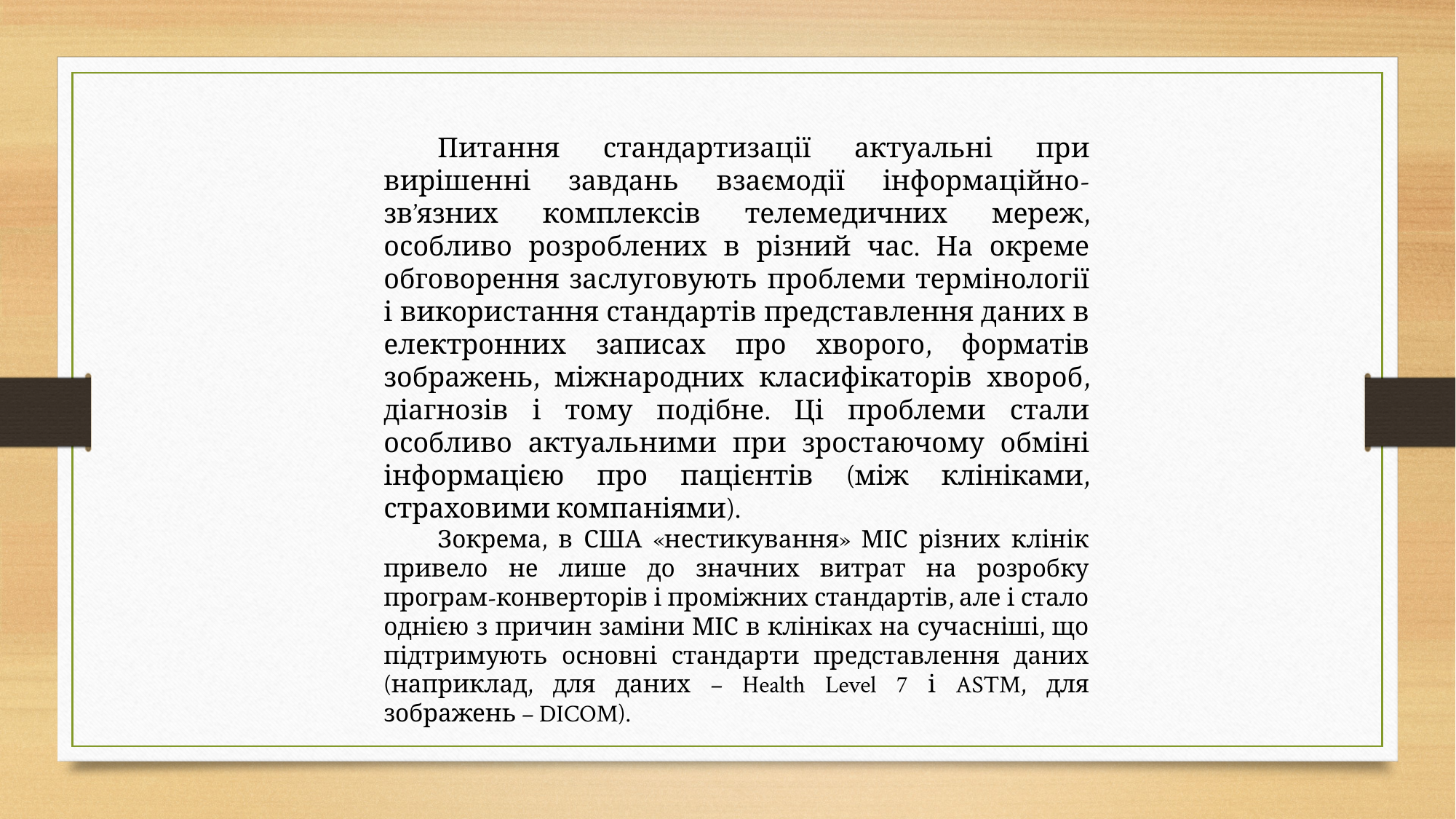

Питання стандартизації актуальні при вирішенні завдань взаємодії інформаційно-зв’язних комплексів телемедичних мереж, особливо розроблених в різний час. На окреме обговорення заслуговують проблеми термінології і використання стандартів представлення даних в електронних записах про хворого, форматів зображень, міжнародних класифікаторів хвороб, діагнозів і тому подібне. Ці проблеми стали особливо актуальними при зростаючому обміні інформацією про пацієнтів (між клініками, страховими компаніями).
Зокрема, в США «нестикування» МІС різних клінік привело не лише до значних витрат на розробку програм-конверторів і проміжних стандартів, але і стало однією з причин заміни МІС в клініках на сучасніші, що підтримують основні стандарти представлення даних (наприклад, для даних – Health Level 7 і ASTM, для зображень – DICOM).